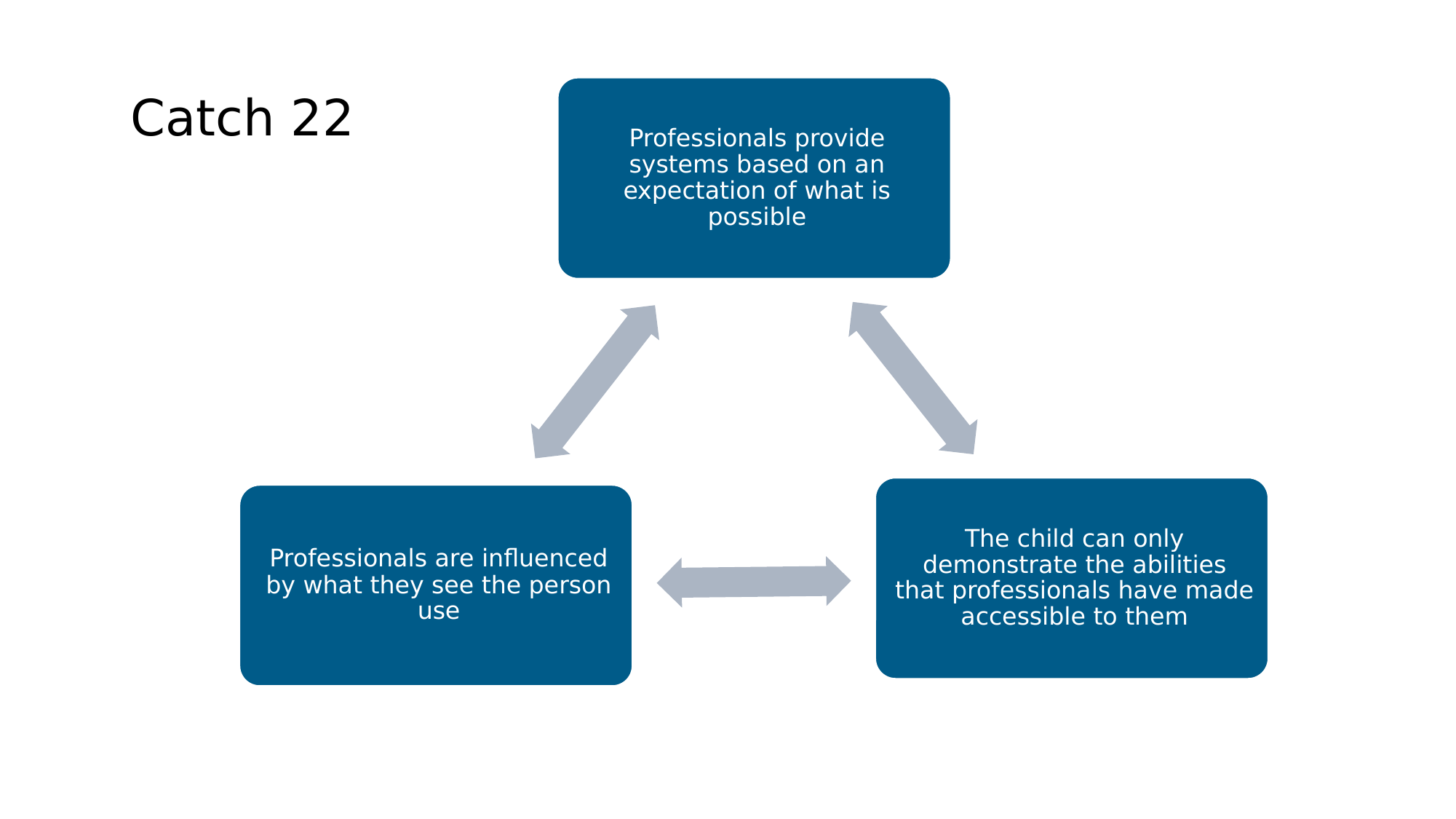

# Catch 22
Professionals provide systems based on an expectation of what is possible

The child can only demonstrate the abilities that professionals have made accessible to them

Professionals are influenced by what they see the person use